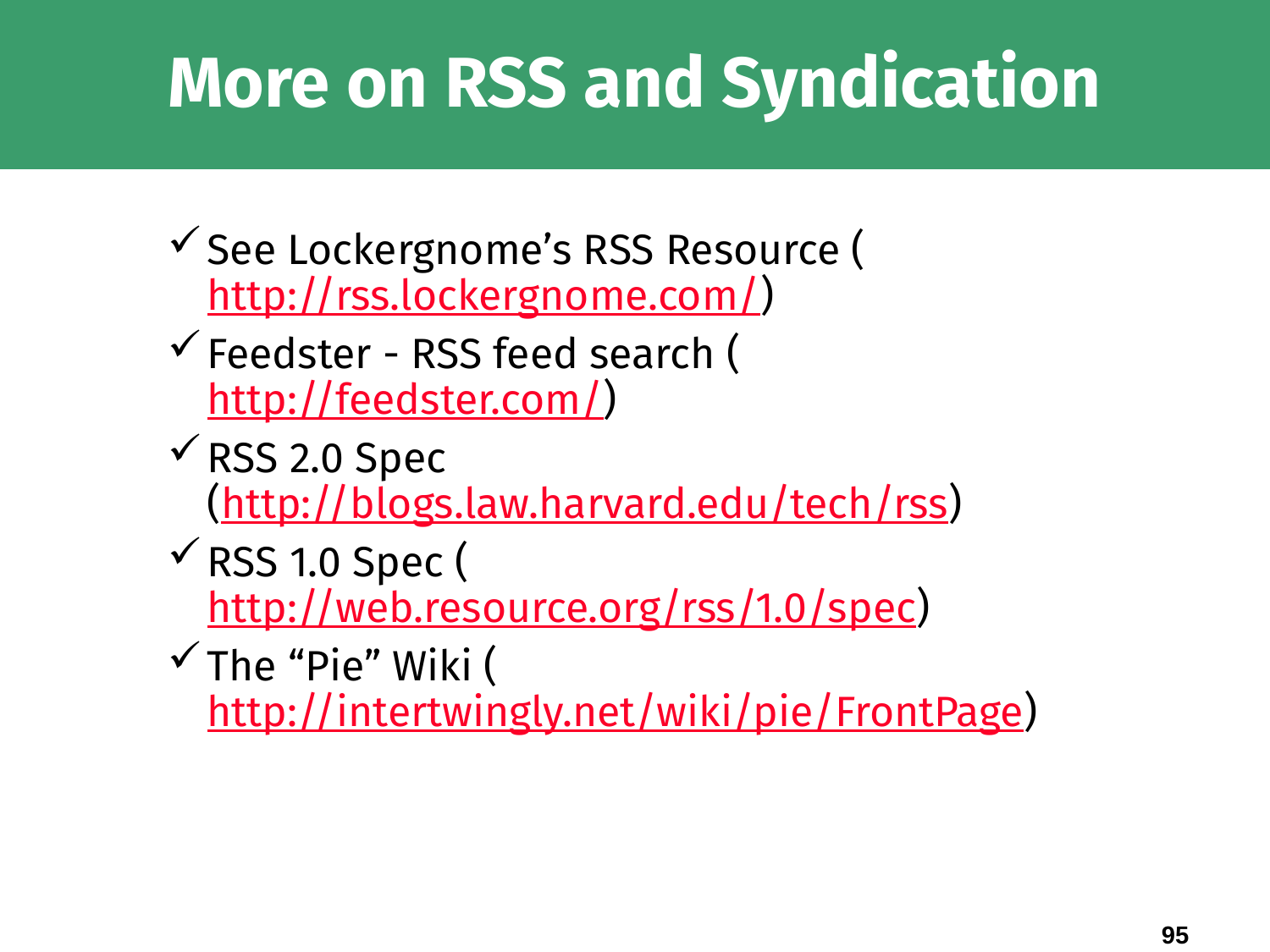

# More on RSS and Syndication
See Lockergnome’s RSS Resource (http://rss.lockergnome.com/)
Feedster - RSS feed search (http://feedster.com/)
RSS 2.0 Spec
(http://blogs.law.harvard.edu/tech/rss)
RSS 1.0 Spec (http://web.resource.org/rss/1.0/spec)
The “Pie” Wiki (http://intertwingly.net/wiki/pie/FrontPage)